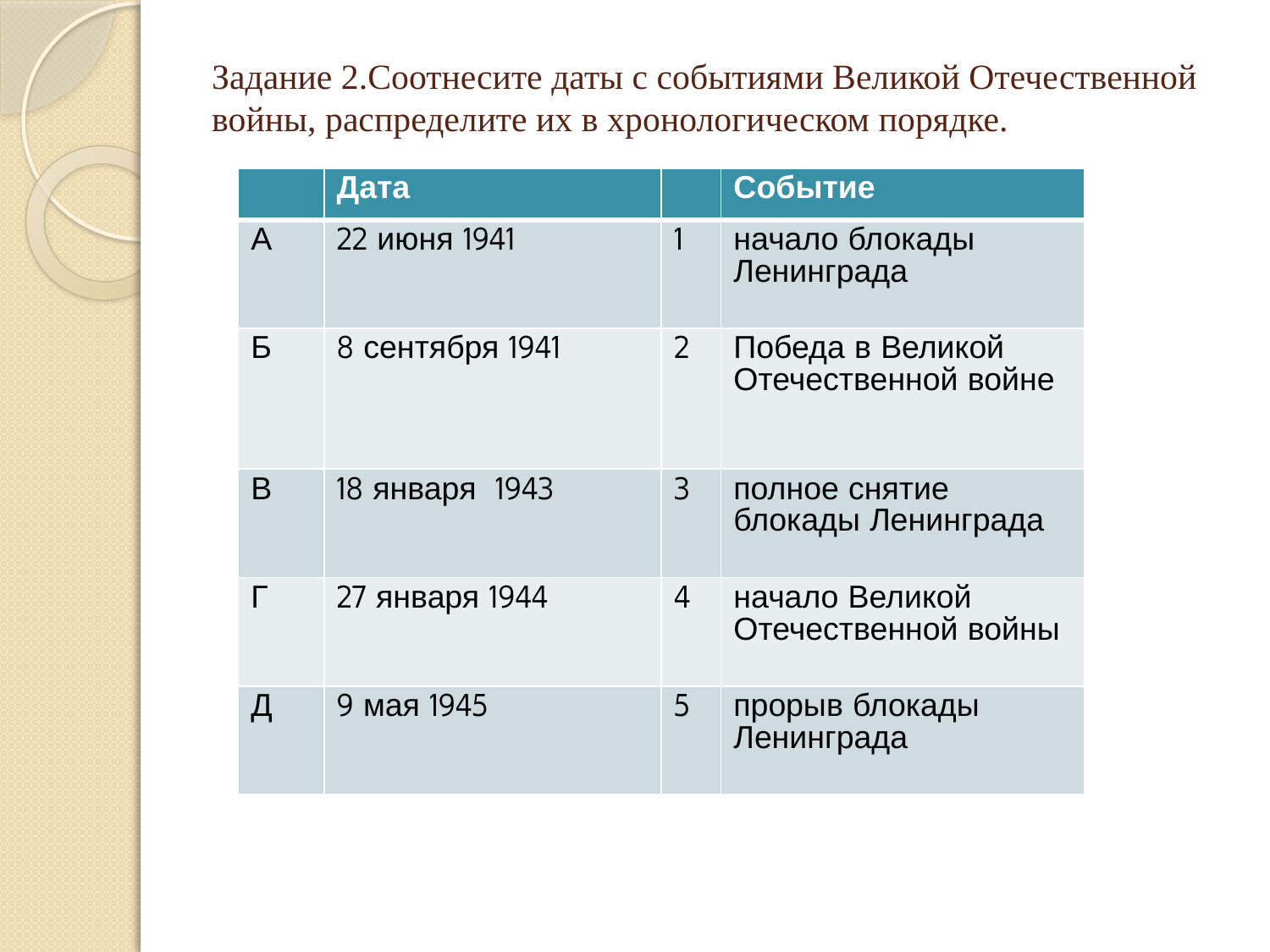

# Задание 2.Соотнесите даты с событиями Великой Отечественной войны, распределите их в хронологическом порядке.
|  | Дата |  | Событие |
| --- | --- | --- | --- |
| А | 22 июня 1941 | 1 | начало блокады Ленинграда |
| Б | 8 сентября 1941 | 2 | Победа в Великой Отечественной войне |
| В | 18 января  1943 | 3 | полное снятие блокады Ленинграда |
| Г | 27 января 1944 | 4 | начало Великой Отечественной войны |
| Д | 9 мая 1945 | 5 | прорыв блокады Ленинграда |